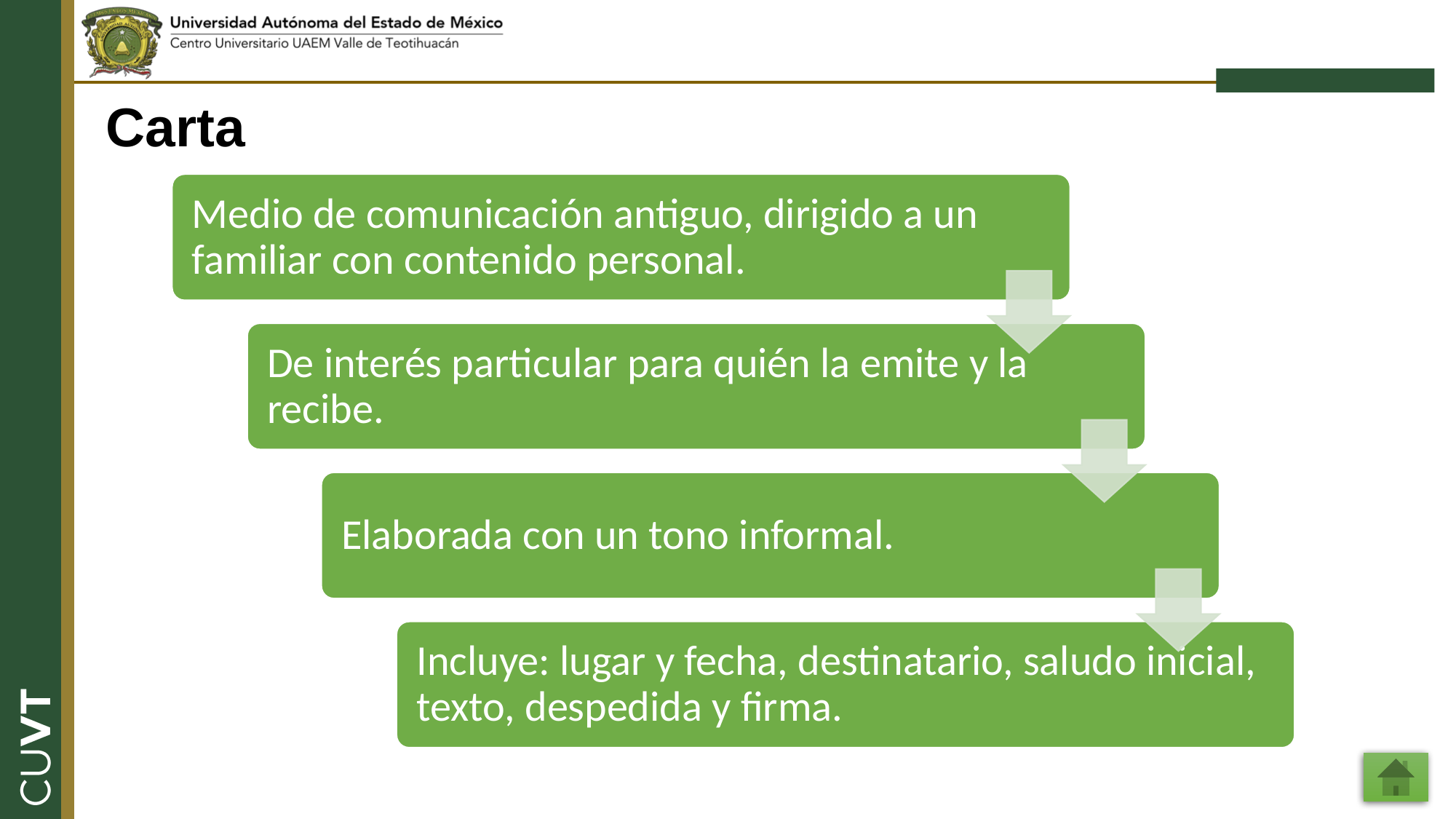

# Carta
Medio de comunicación antiguo, dirigido a un familiar con contenido personal.
De interés particular para quién la emite y la recibe.
Elaborada con un tono informal.
Incluye: lugar y fecha, destinatario, saludo inicial, texto, despedida y firma.